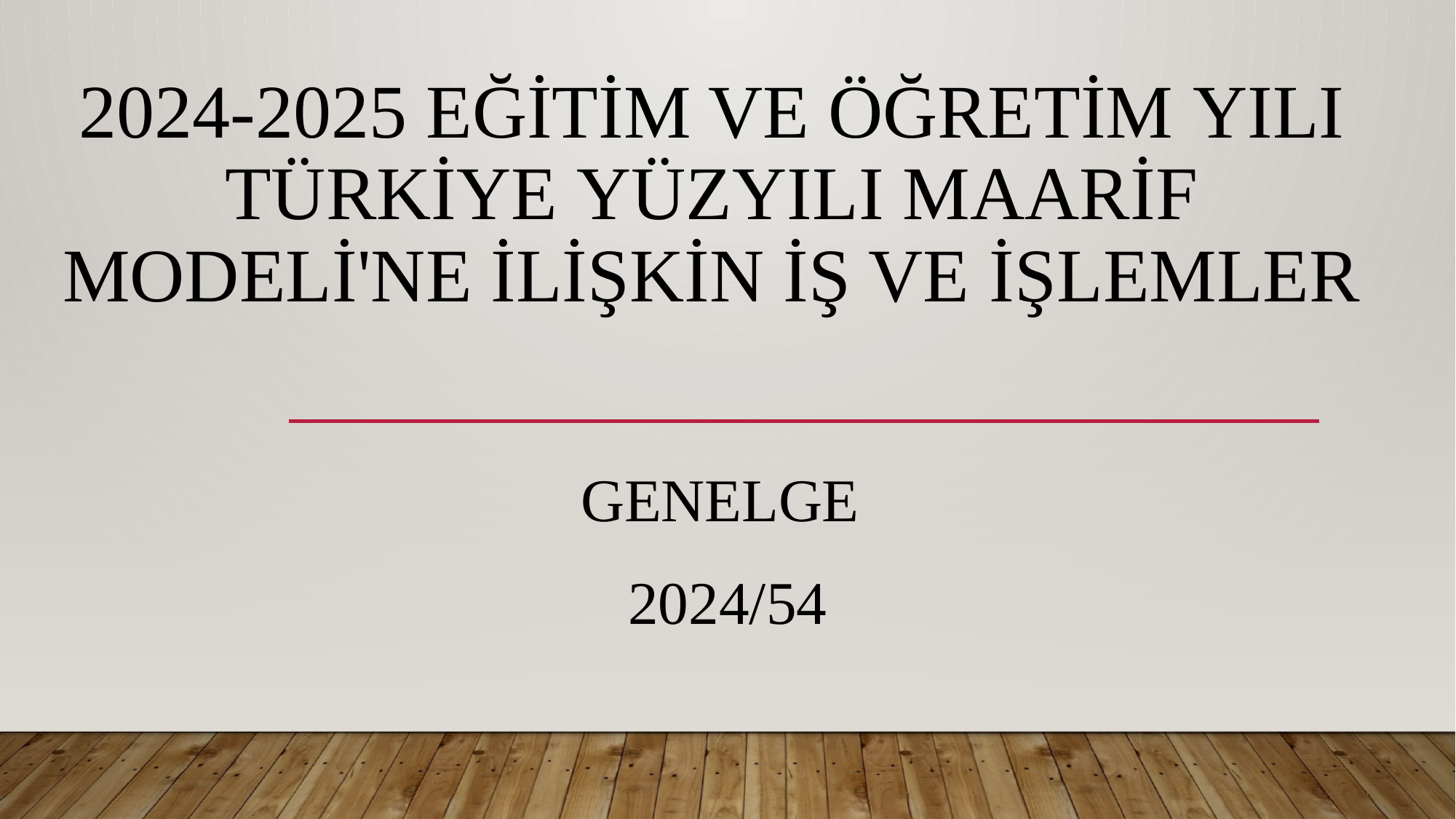

# 2024-2025 EĞİTİM VE ÖĞRETİM YILI TÜRKİYE YÜZYILI MAARİF MODELİ'NE İLİŞKİN İŞ VE İŞLEMLER
GENELGE
2024/54